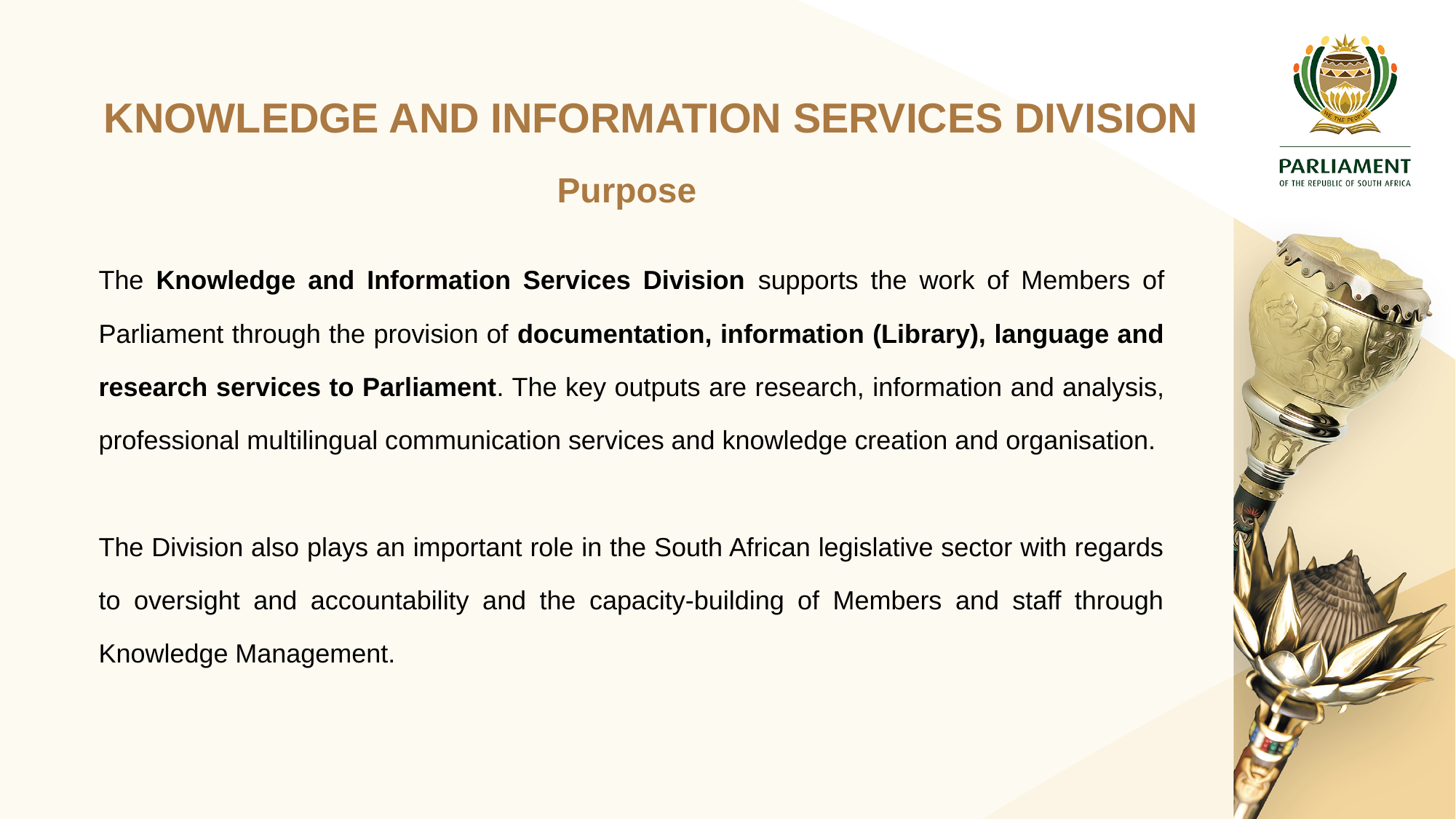

# KNOWLEDGE AND INFORMATION SERVICES DIVISION
Purpose

The Knowledge and Information Services Division supports the work of Members of Parliament through the provision of documentation, information (Library), language and research services to Parliament. The key outputs are research, information and analysis, professional multilingual communication services and knowledge creation and organisation.

The Division also plays an important role in the South African legislative sector with regards to oversight and accountability and the capacity-building of Members and staff through Knowledge Management.